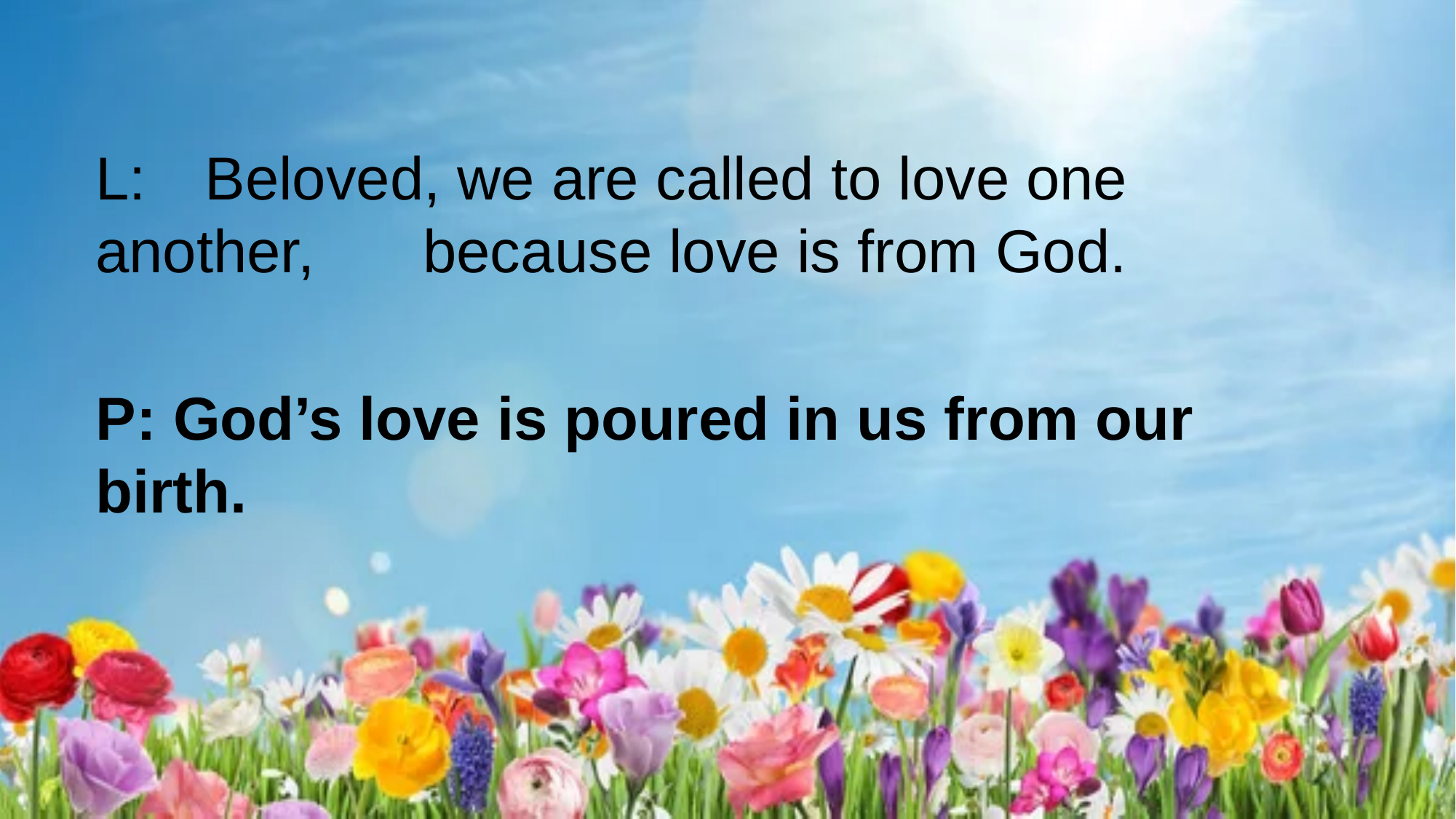

L: 	Beloved, we are called to love one another, 	because love is from God.

P: God’s love is poured in us from our birth.